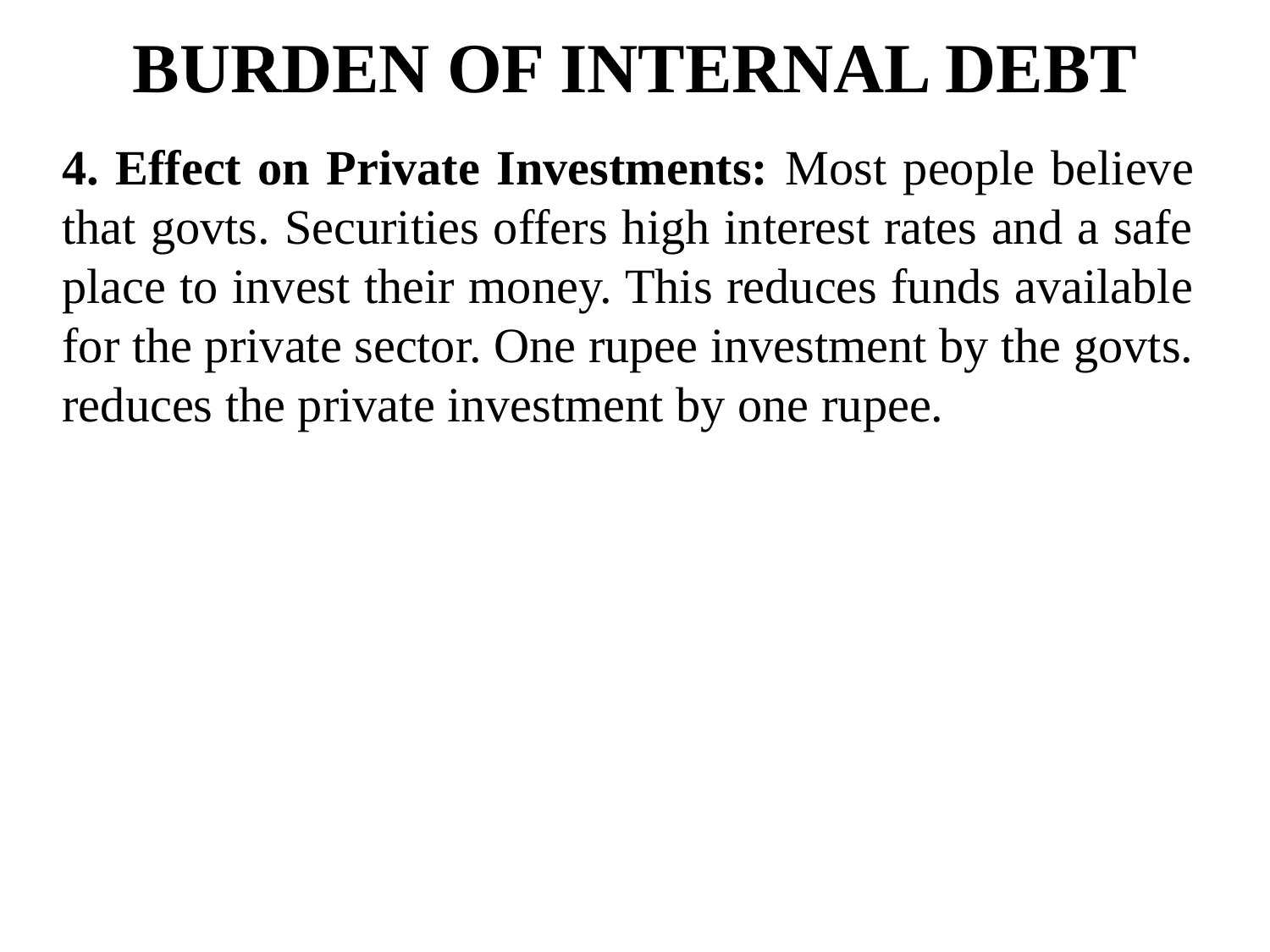

# BURDEN OF INTERNAL DEBT
4. Effect on Private Investments: Most people believe that govts. Securities offers high interest rates and a safe place to invest their money. This reduces funds available for the private sector. One rupee investment by the govts. reduces the private investment by one rupee.